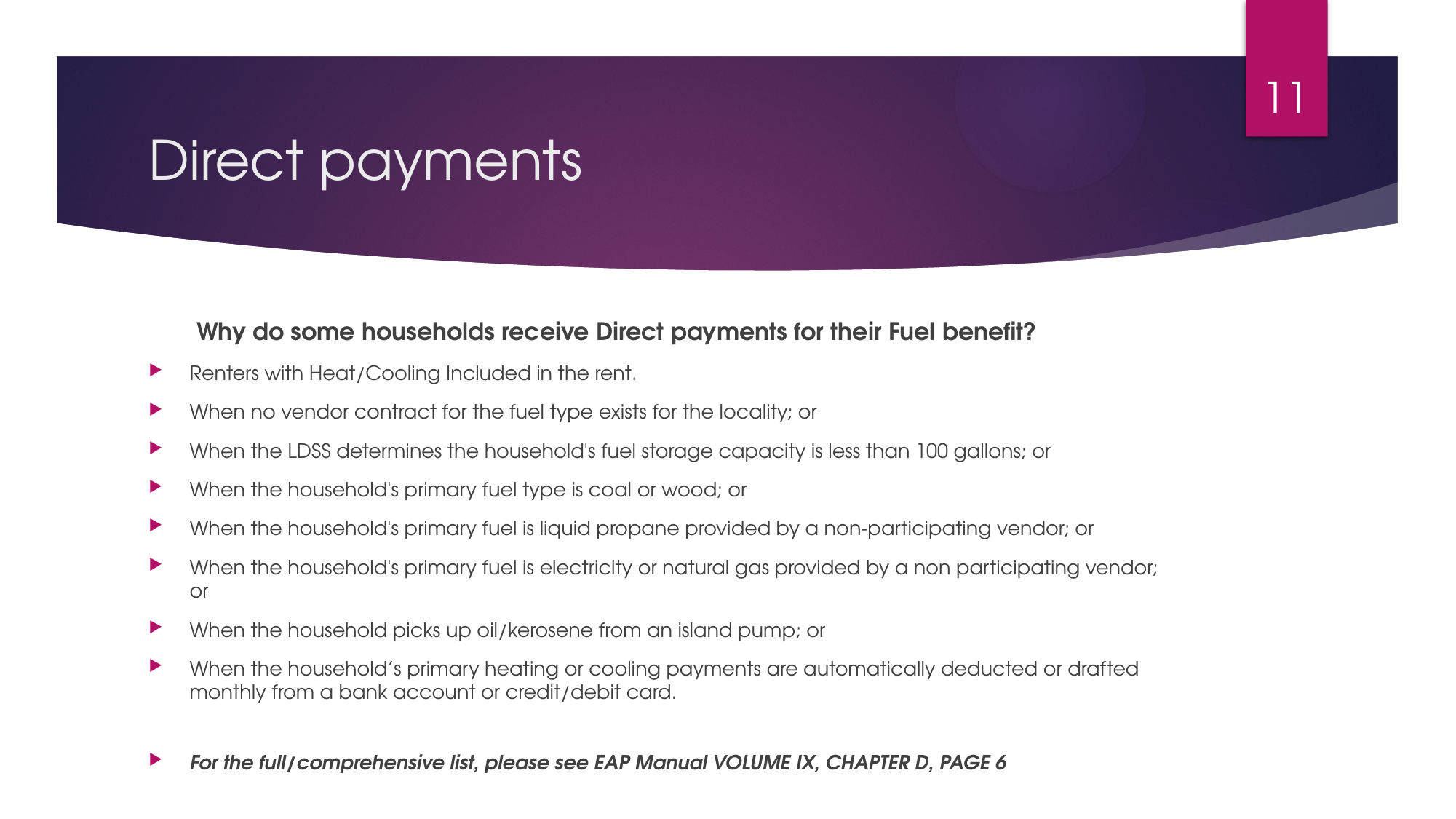

11
# Direct payments
Why do some households receive Direct payments for their Fuel benefit?
Renters with Heat/Cooling Included in the rent.
When no vendor contract for the fuel type exists for the locality; or
When the LDSS determines the household's fuel storage capacity is less than 100 gallons; or
When the household's primary fuel type is coal or wood; or
When the household's primary fuel is liquid propane provided by a non-participating vendor; or
When the household's primary fuel is electricity or natural gas provided by a non participating vendor; or
When the household picks up oil/kerosene from an island pump; or
When the household’s primary heating or cooling payments are automatically deducted or drafted monthly from a bank account or credit/debit card.

For the full/comprehensive list, please see EAP Manual VOLUME IX, CHAPTER D, PAGE 6